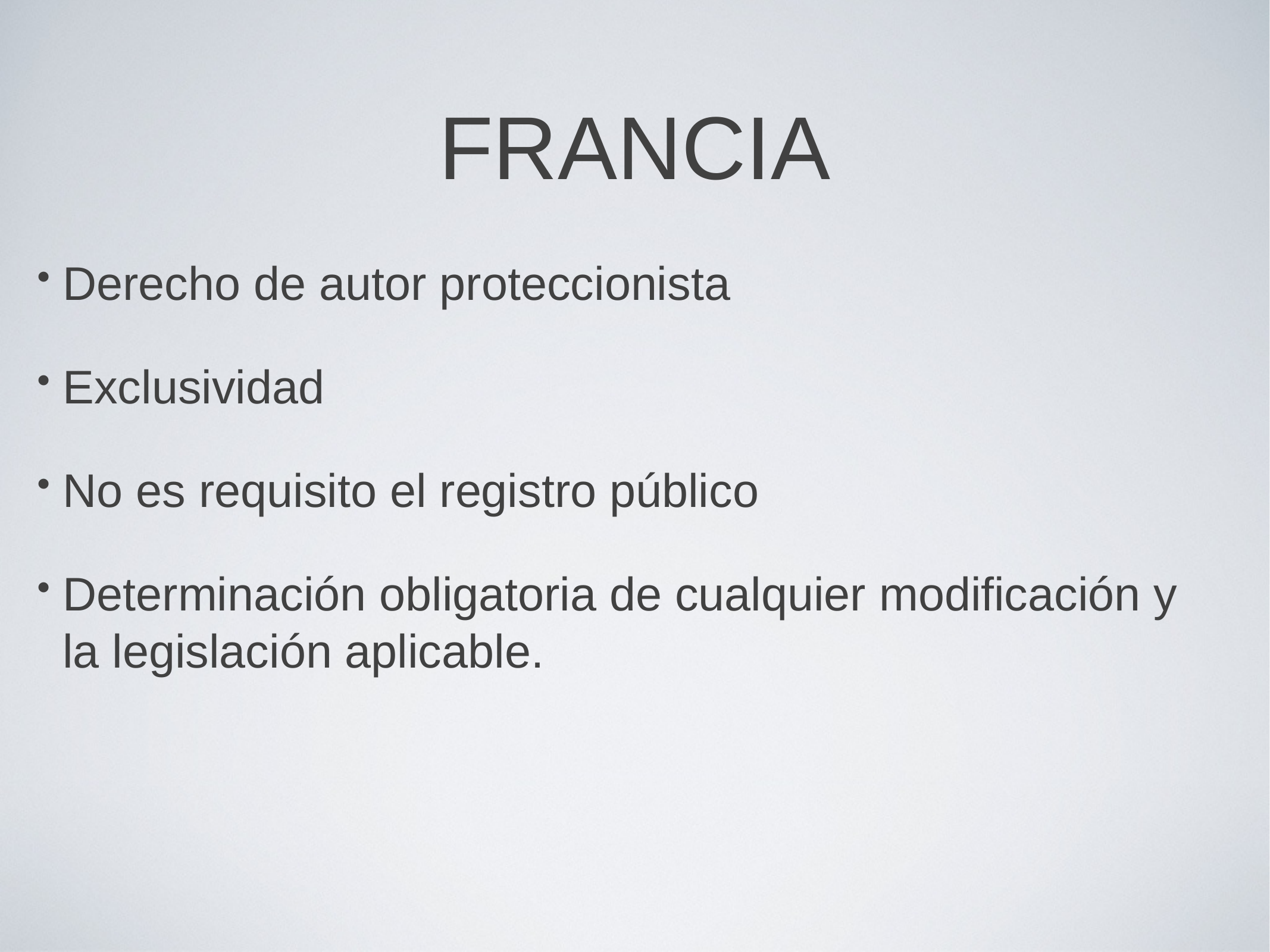

FRANCIA
Derecho de autor proteccionista
Exclusividad
No es requisito el registro público
Determinación obligatoria de cualquier modificación y la legislación aplicable.